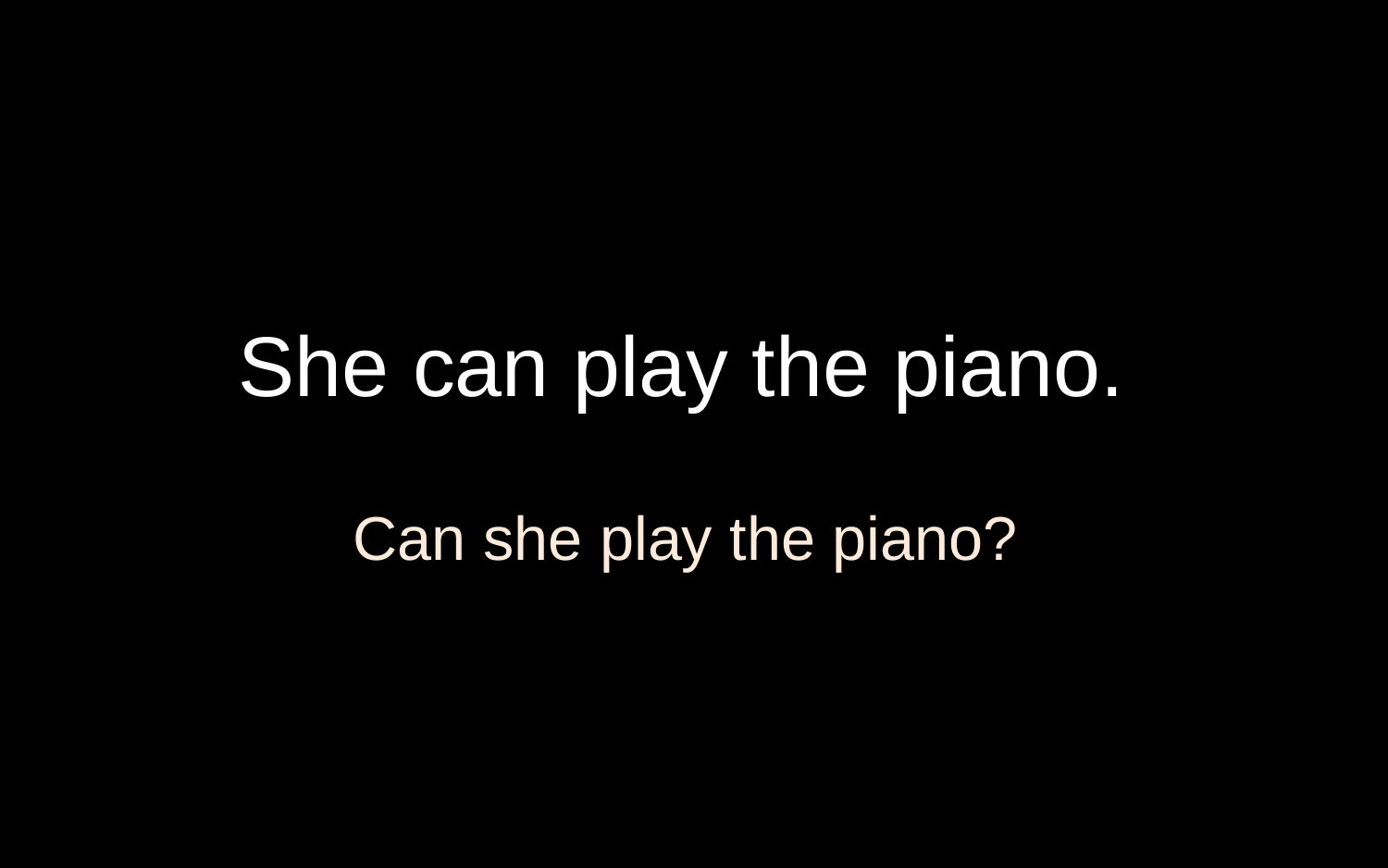

# She can play the piano.
Can she play the piano?